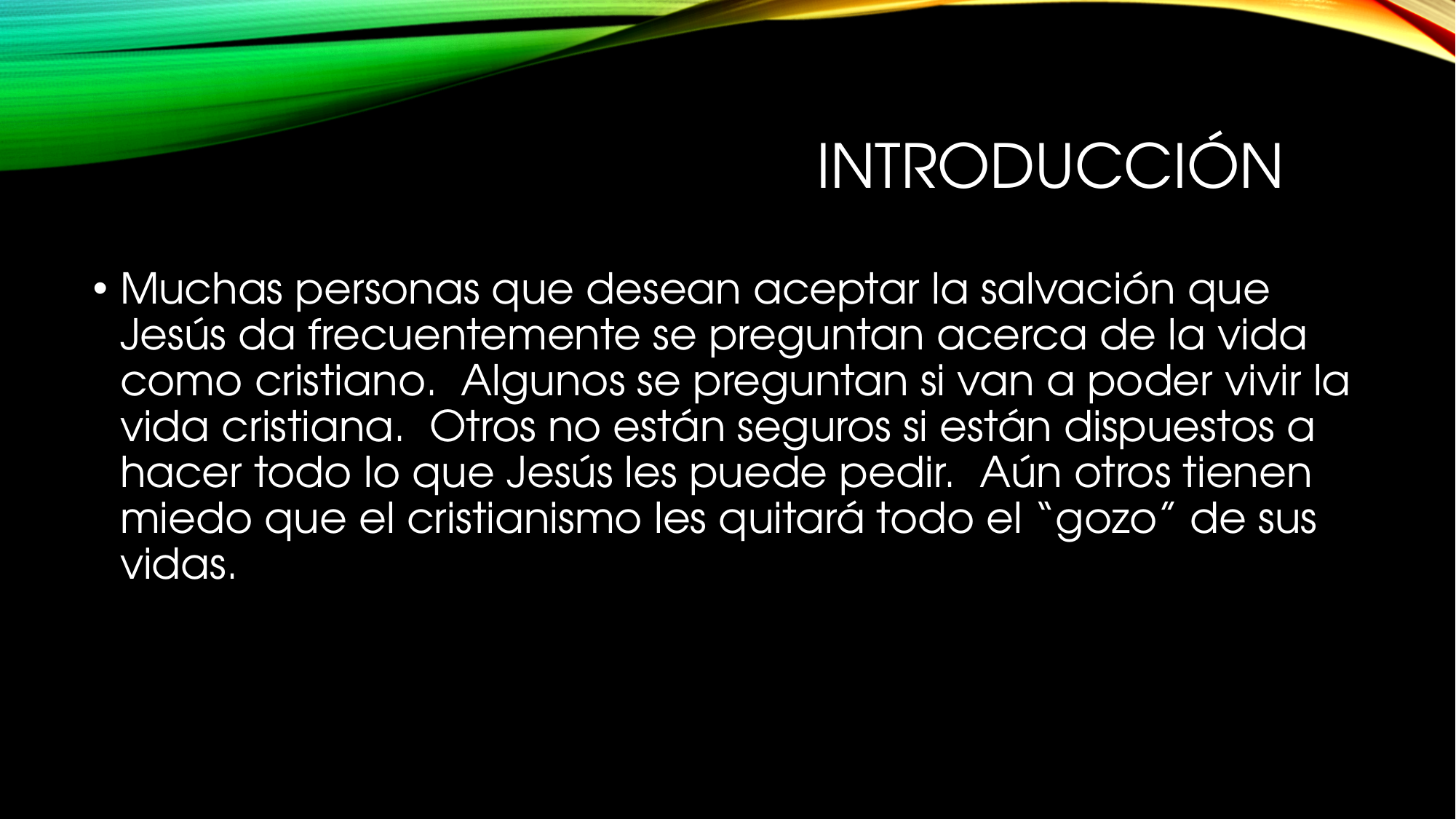

# Introducción
Muchas personas que desean aceptar la salvación que Jesús da frecuentemente se preguntan acerca de la vida como cristiano.  Algunos se preguntan si van a poder vivir la vida cristiana.  Otros no están seguros si están dispuestos a hacer todo lo que Jesús les puede pedir.  Aún otros tienen miedo que el cristianismo les quitará todo el “gozo” de sus vidas.